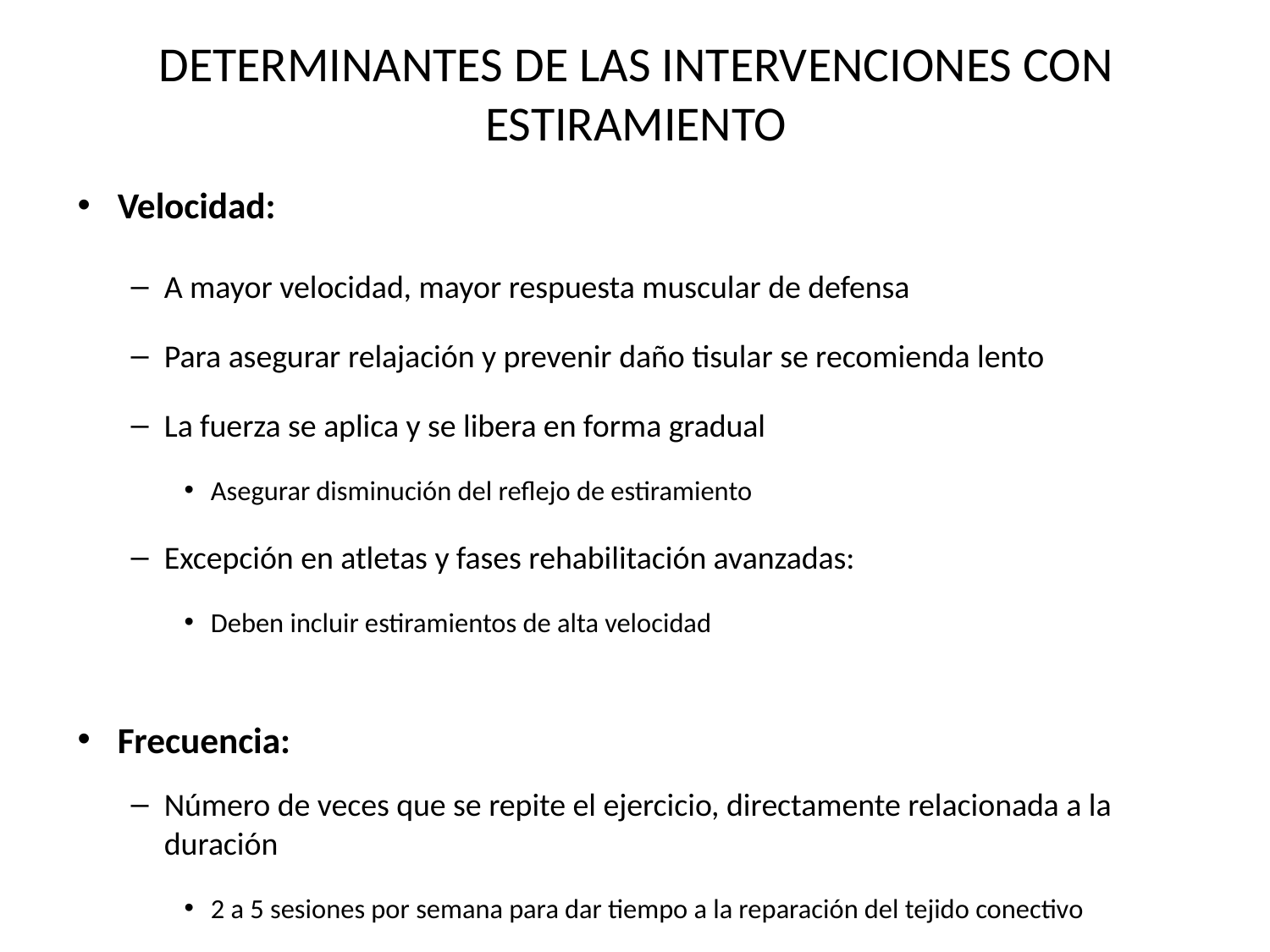

# DETERMINANTES DE LAS INTERVENCIONES CON ESTIRAMIENTO
Velocidad:

A mayor velocidad, mayor respuesta muscular de defensa

Para asegurar relajación y prevenir daño tisular se recomienda lento

La fuerza se aplica y se libera en forma gradual

Asegurar disminución del reflejo de estiramiento

Excepción en atletas y fases rehabilitación avanzadas:

Deben incluir estiramientos de alta velocidad

Frecuencia:

Número de veces que se repite el ejercicio, directamente relacionada a la duración

2 a 5 sesiones por semana para dar tiempo a la reparación del tejido conectivo